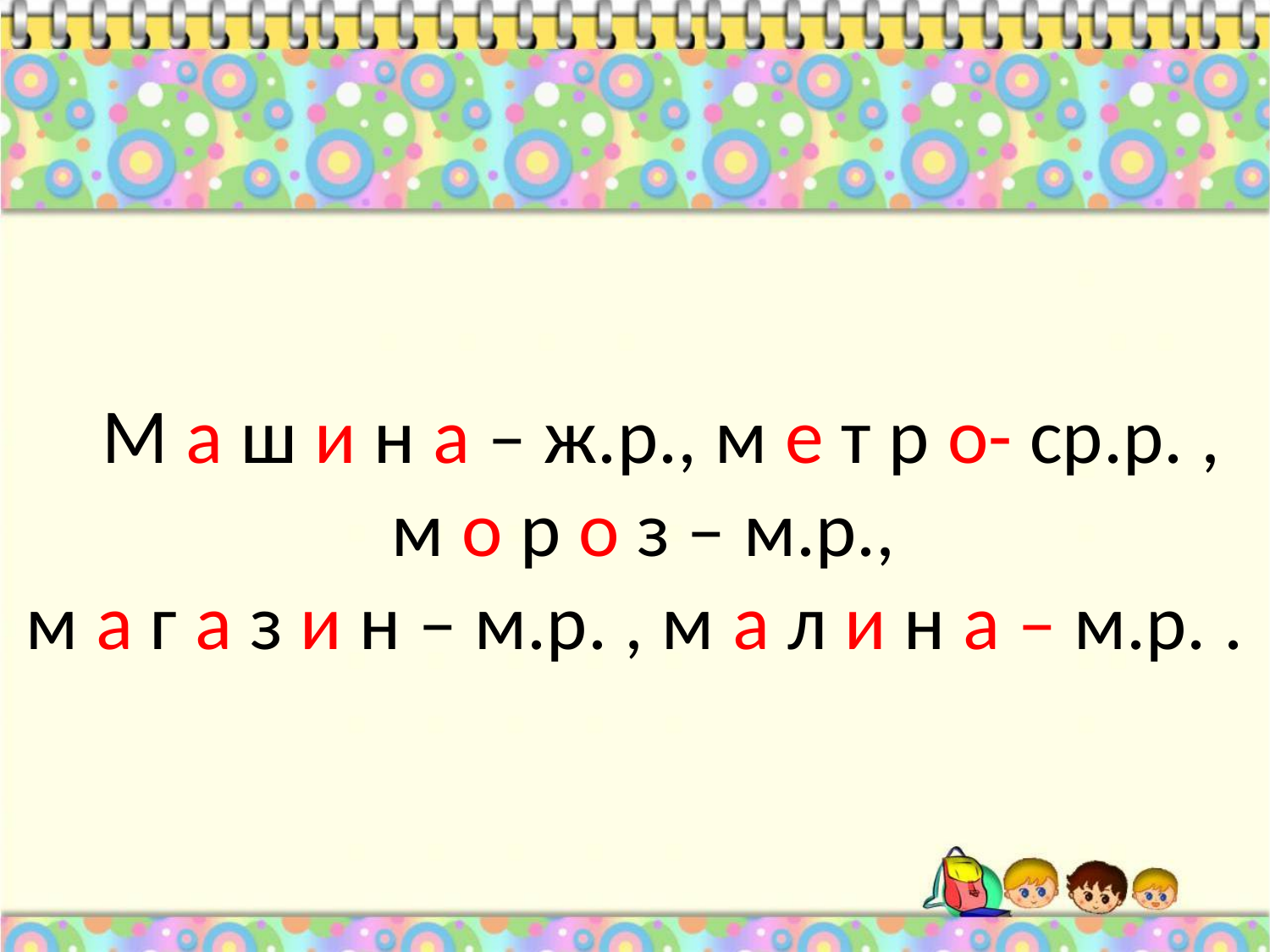

# М а ш и н а – ж.р., м е т р о- ср.р. , м о р о з – м.р., м а г а з и н – м.р. , м а л и н а – м.р. .